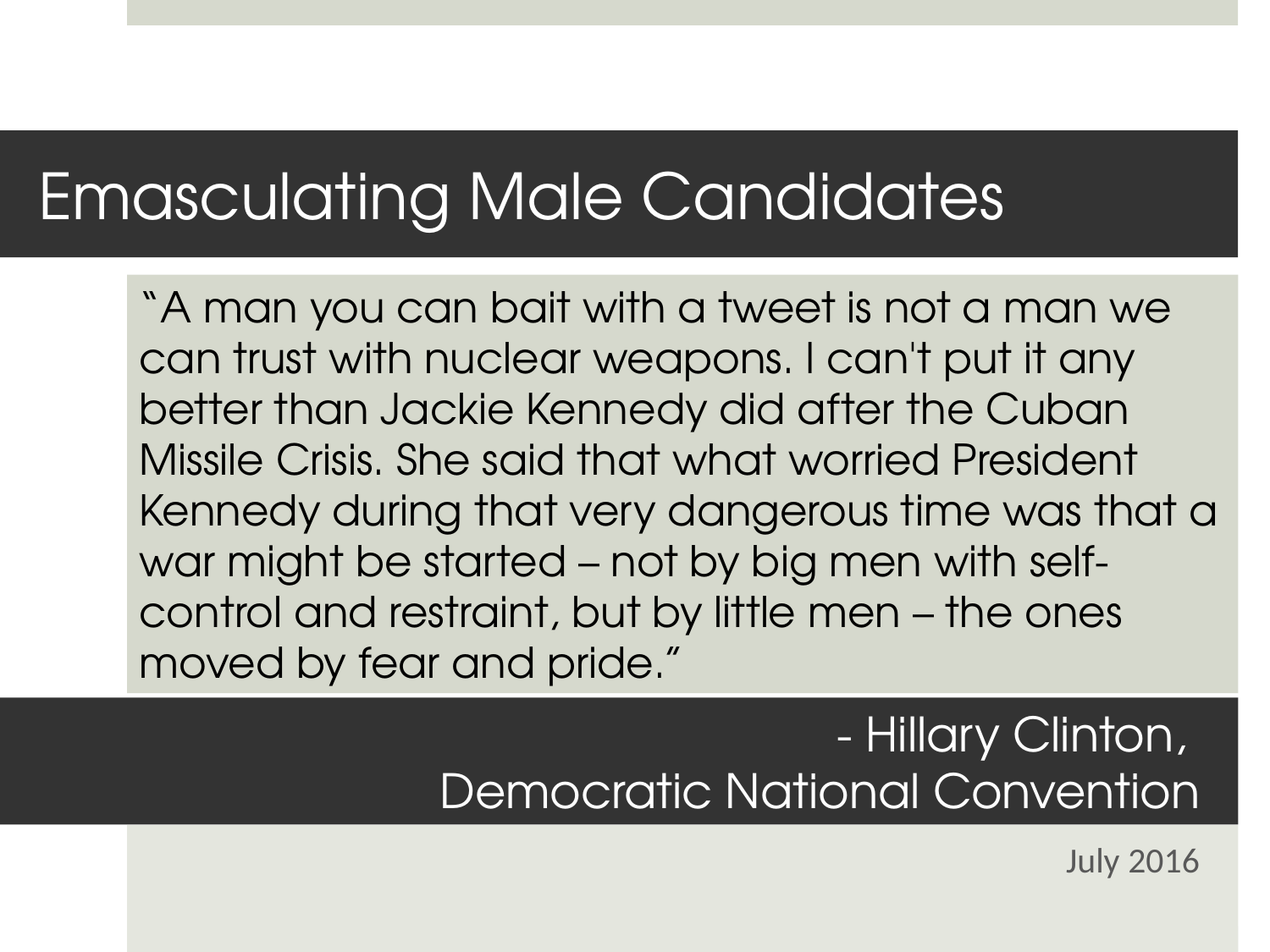

Emasculating Male Candidates
“A man you can bait with a tweet is not a man we can trust with nuclear weapons. I can't put it any better than Jackie Kennedy did after the Cuban Missile Crisis. She said that what worried President Kennedy during that very dangerous time was that a war might be started – not by big men with self-control and restraint, but by little men – the ones moved by fear and pride.”
# - Hillary Clinton, Democratic National Convention
July 2016